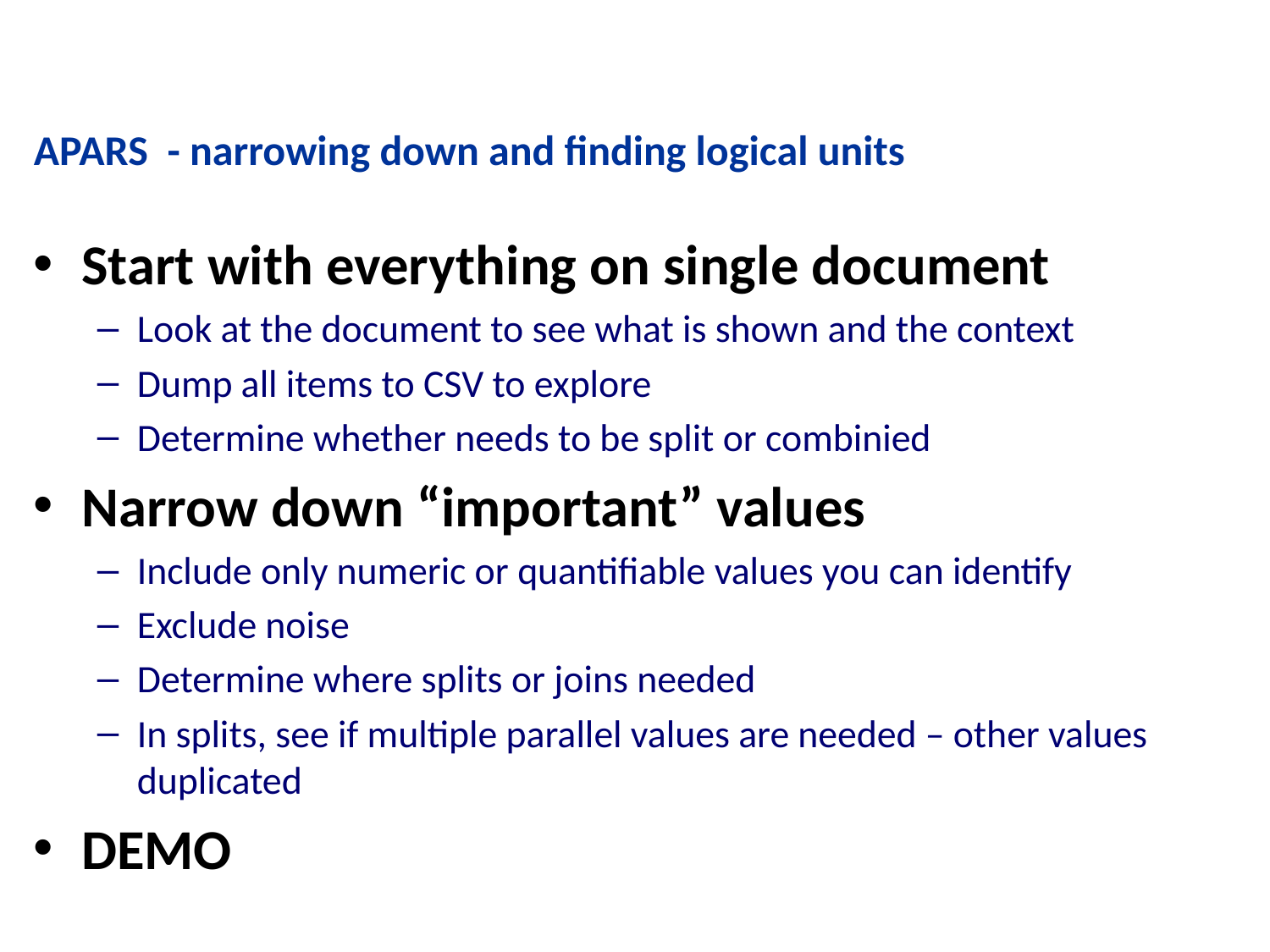

APARS  - narrowing down and finding logical units
Start with everything on single document
Look at the document to see what is shown and the context
Dump all items to CSV to explore
Determine whether needs to be split or combinied
Narrow down “important” values
Include only numeric or quantifiable values you can identify
Exclude noise
Determine where splits or joins needed
In splits, see if multiple parallel values are needed – other values duplicated
DEMO